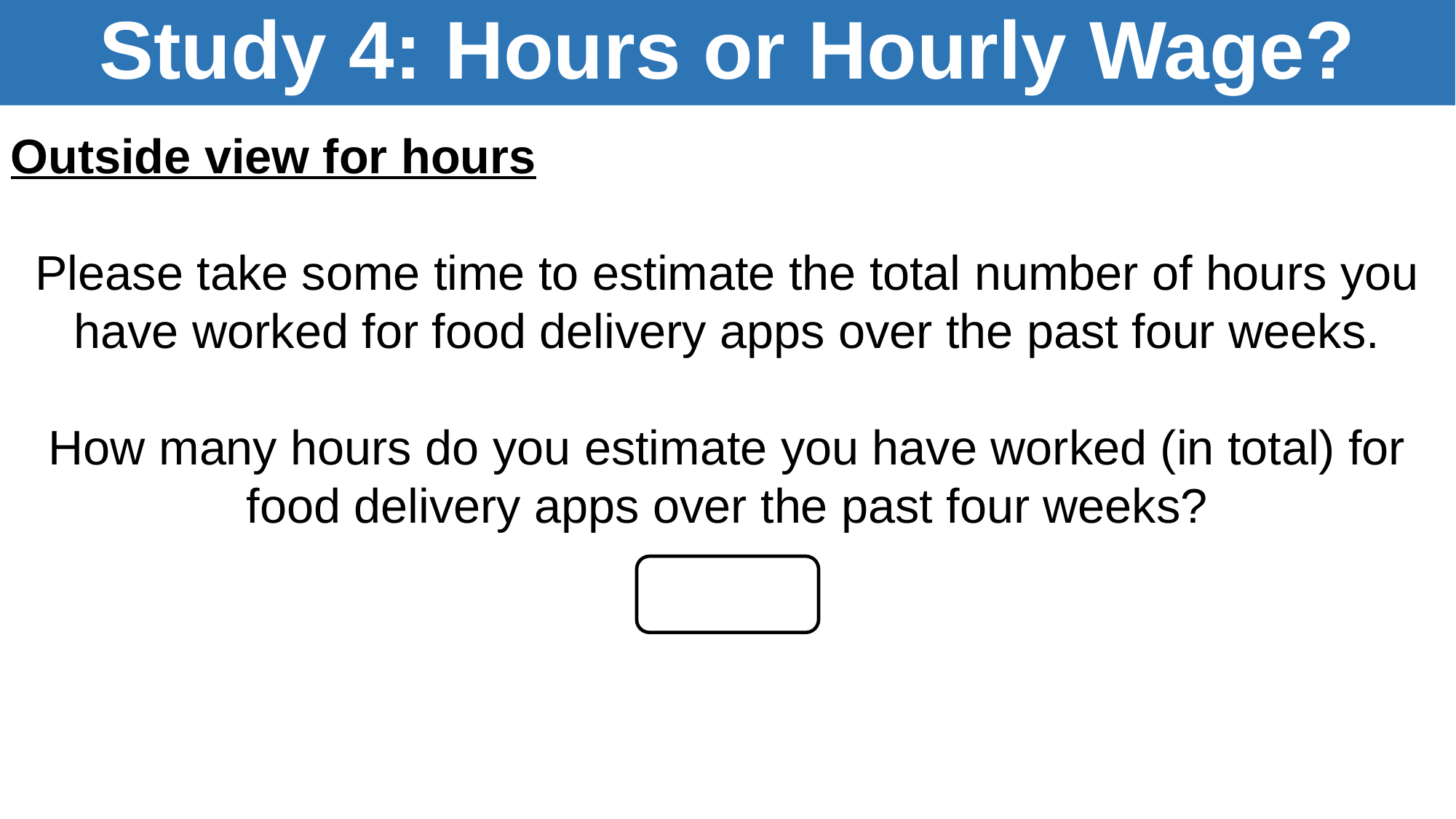

# Study 4: Hours or Hourly Wage?

Outside view for hours

Please take some time to estimate the total number of hours you have worked for food delivery apps over the past four weeks.

How many hours do you estimate you have worked (in total) for food delivery apps over the past four weeks?